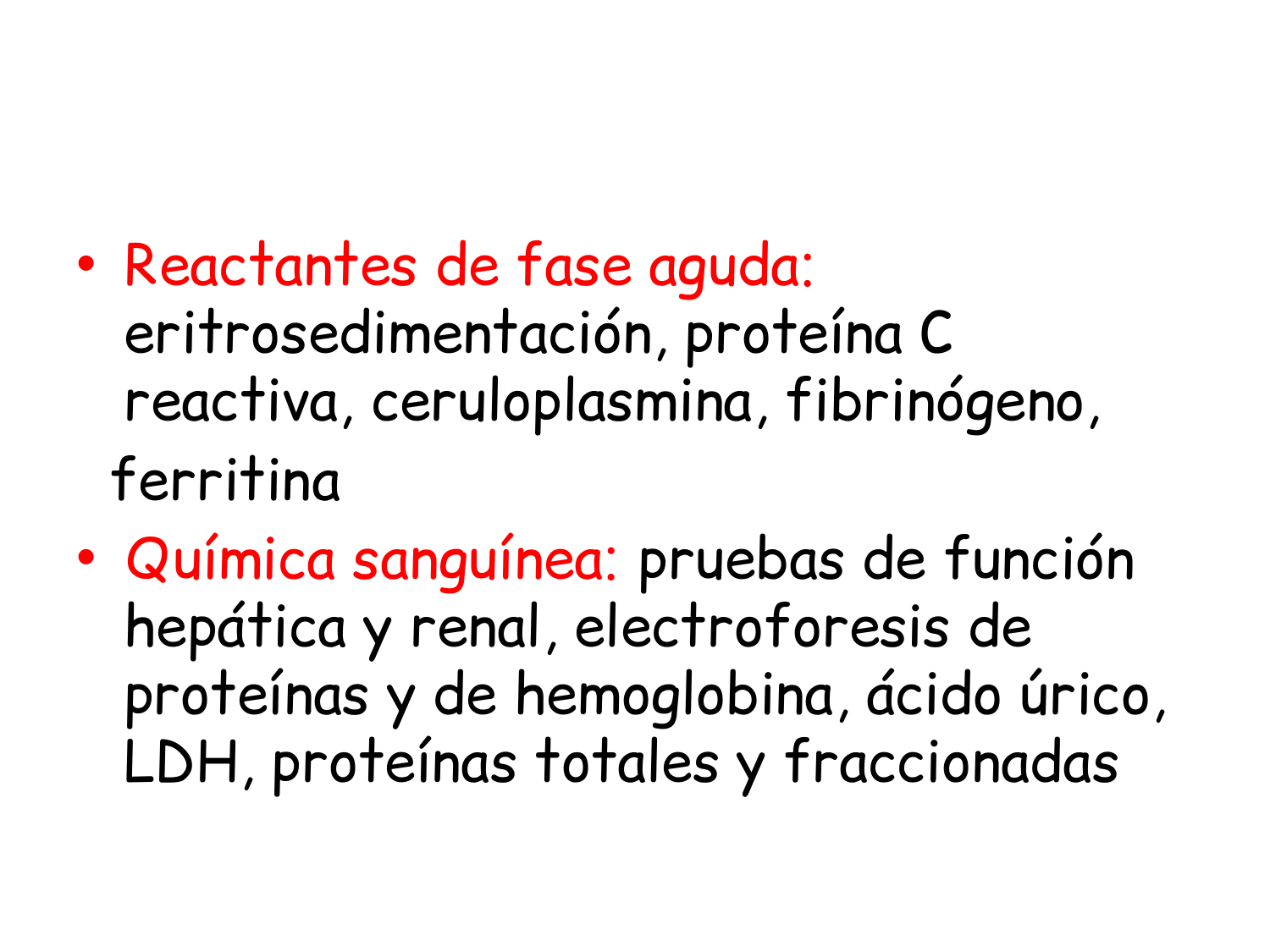

#
Reactantes de fase aguda: eritrosedimentación, proteína C reactiva, ceruloplasmina, fibrinógeno,
  ferritina
Química sanguínea: pruebas de función hepática y renal, electroforesis de proteínas y de hemoglobina, ácido úrico, LDH, proteínas totales y fraccionadas